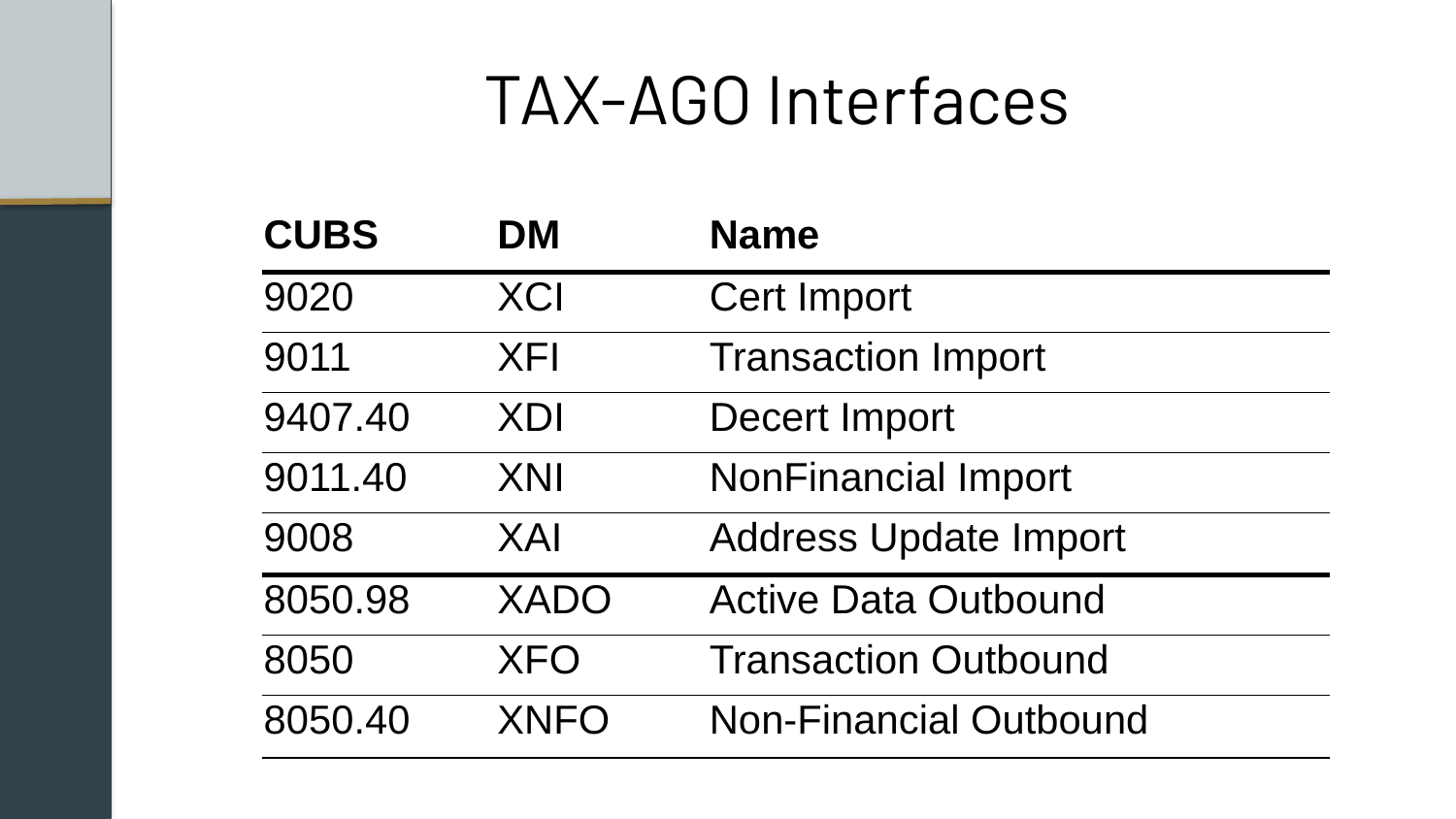

# TAX-AGO Interfaces
| CUBS | DM | Name |
| --- | --- | --- |
| 9020 | XCI | Cert Import |
| 9011 | XFI | Transaction Import |
| 9407.40 | XDI | Decert Import |
| 9011.40 | XNI | NonFinancial Import |
| 9008 | XAI | Address Update Import |
| 8050.98 | XADO | Active Data Outbound |
| 8050 | XFO | Transaction Outbound |
| 8050.40 | XNFO | Non-Financial Outbound |